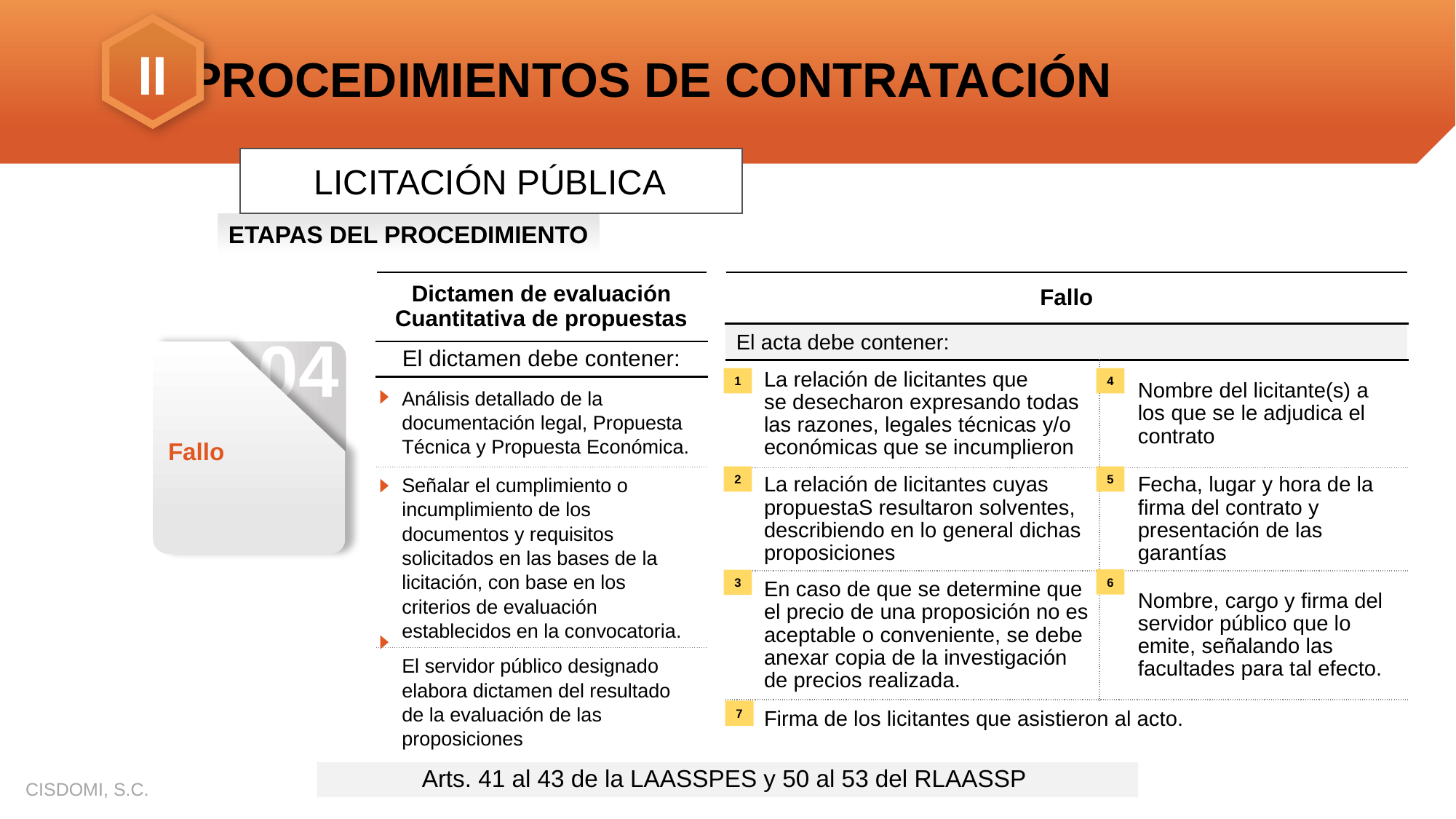

LICITACIÓN PÚBLICA
ETAPAS DEL PROCEDIMIENTO
| Dictamen de evaluación Cuantitativa de propuestas |
| --- |
| El dictamen debe contener: |
| Análisis detallado de la documentación legal, Propuesta Técnica y Propuesta Económica. |
| Señalar el cumplimiento o incumplimiento de los documentos y requisitos solicitados en las bases de la licitación, con base en los criterios de evaluación establecidos en la convocatoria. |
| El servidor público designado elabora dictamen del resultado de la evaluación de las proposiciones |
| Fallo |  |
| --- | --- |
| El acta debe contener: |  |
| La relación de licitantes que se desecharon expresando todas las razones, legales técnicas y/o económicas que se incumplieron | Nombre del licitante(s) a los que se le adjudica el contrato |
| La relación de licitantes cuyas propuestaS resultaron solventes, describiendo en lo general dichas proposiciones | Fecha, lugar y hora de la firma del contrato y presentación de las garantías |
| En caso de que se determine que el precio de una proposición no es aceptable o conveniente, se debe anexar copia de la investigación de precios realizada. | Nombre, cargo y firma del servidor público que lo emite, señalando las facultades para tal efecto. |
| Firma de los licitantes que asistieron al acto. |  |

1
4
04

Fallo
2
5

6
3

7
Arts. 41 al 43 de la LAASSPES y 50 al 53 del RLAASSP